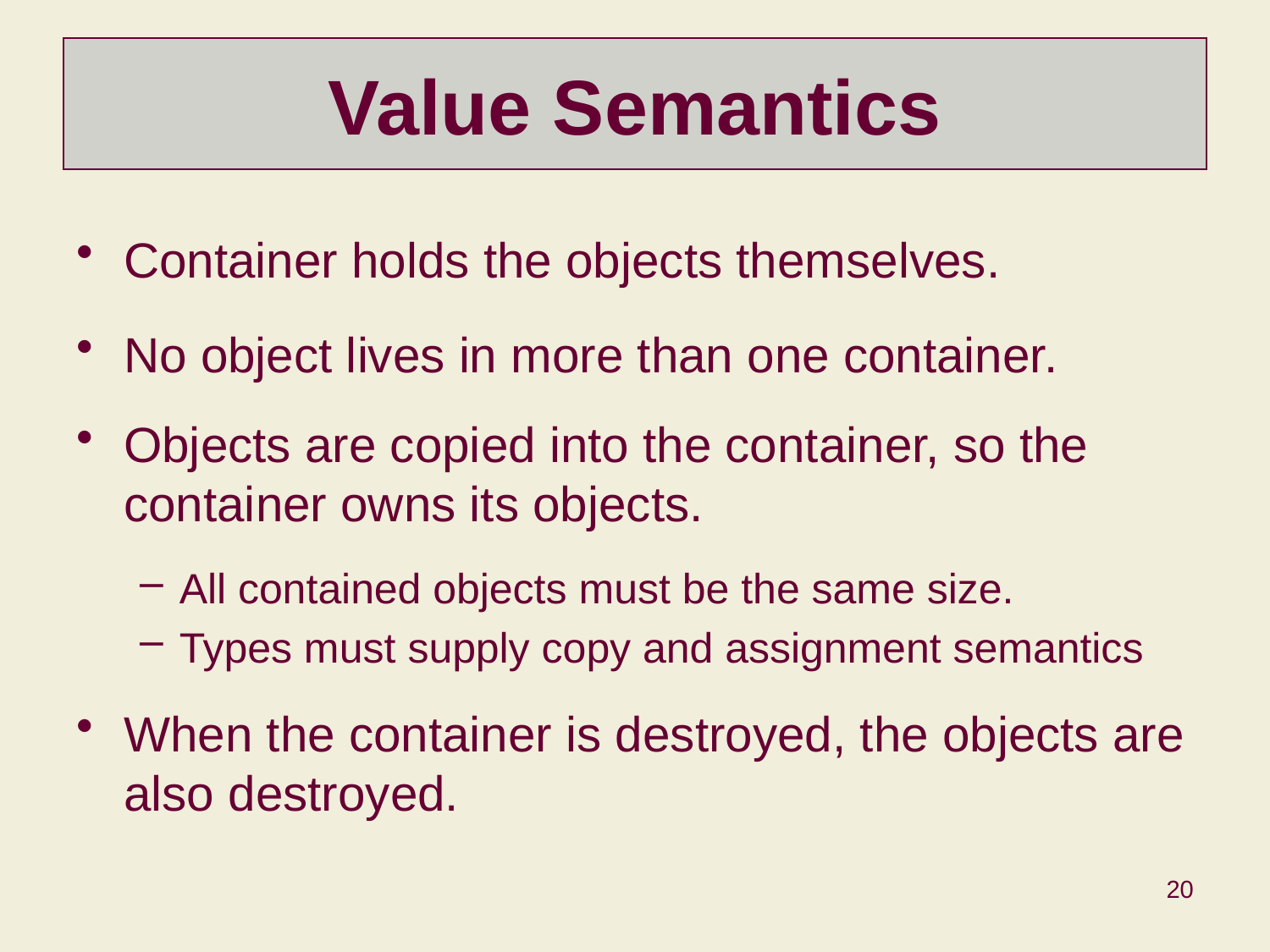

# Value Semantics
Container holds the objects themselves.
No object lives in more than one container.
Objects are copied into the container, so the container owns its objects.
All contained objects must be the same size.
Types must supply copy and assignment semantics
When the container is destroyed, the objects are also destroyed.
20